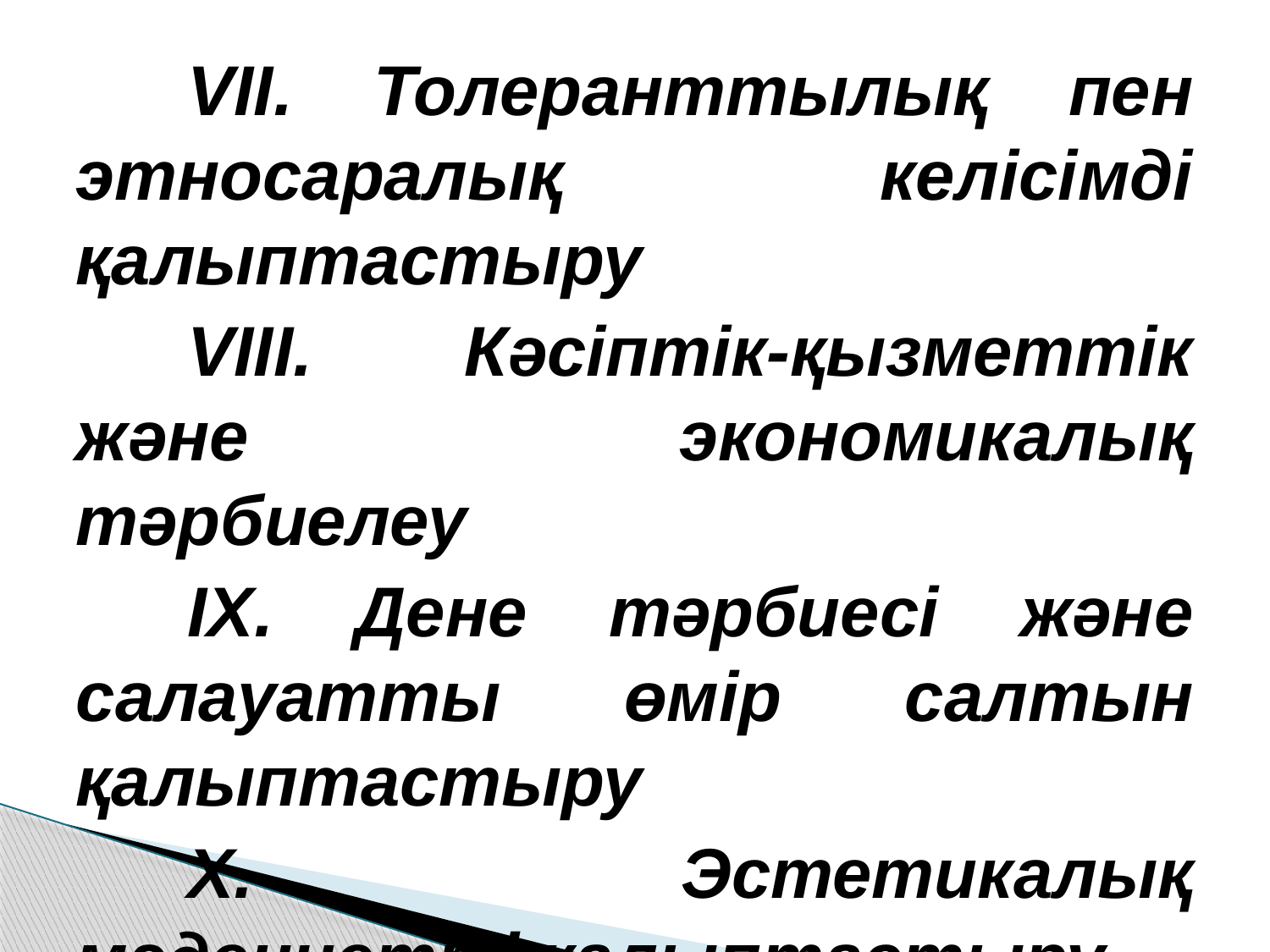

# VII. Толеранттылық пен этносаралық келісімді қалыптастыру
VIII. Кәсіптік-қызметтік және экономикалық тәрбиелеу
IX. Дене тәрбиесі және салауатты өмір салтын қалыптастыру
X. Эстетикалық мәдениетті қалыптастыру